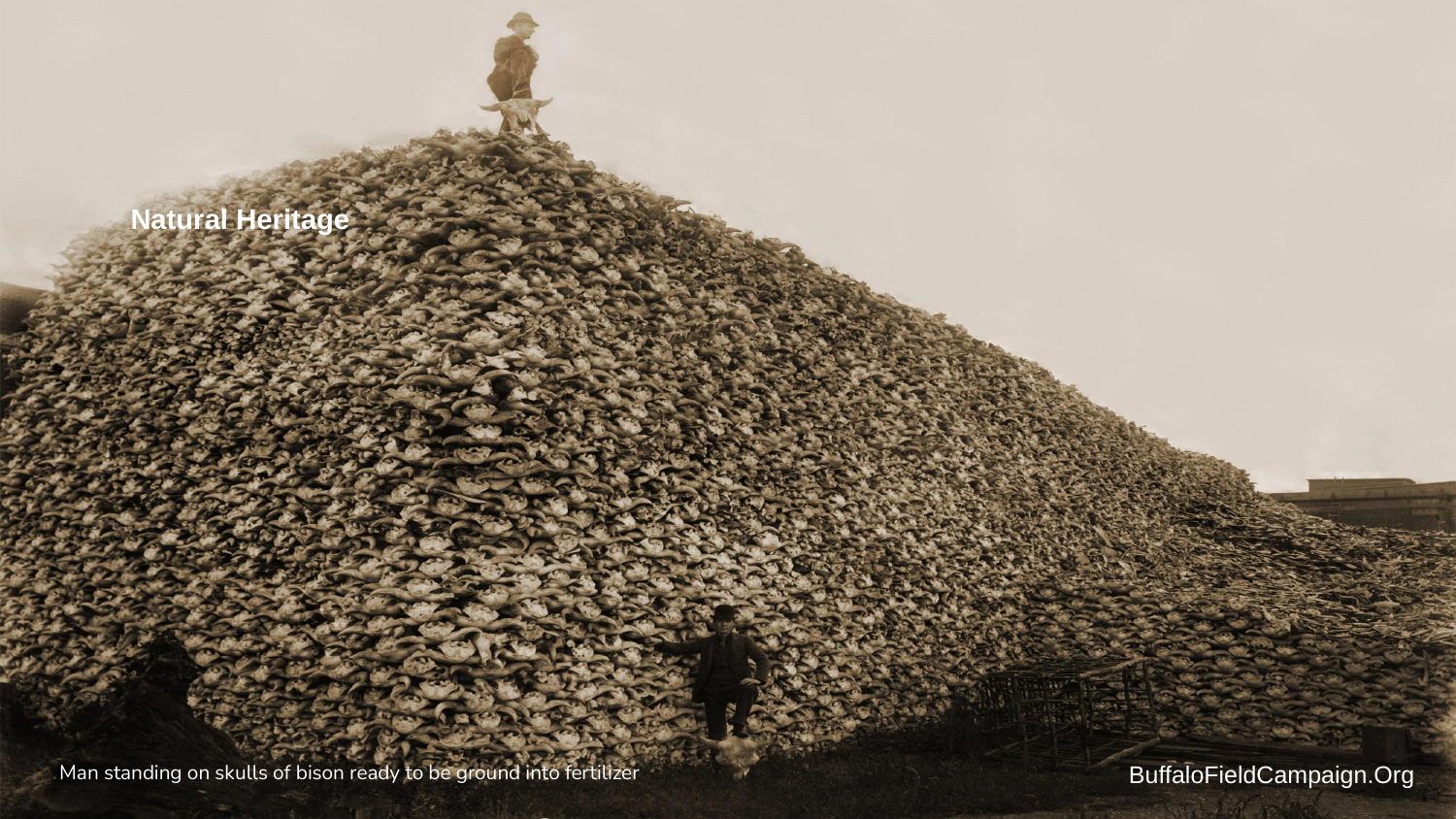

Natural Heritage

Man standing on skulls of bison ready to be ground into fertilizer
BuffaloFieldCampaign.Org